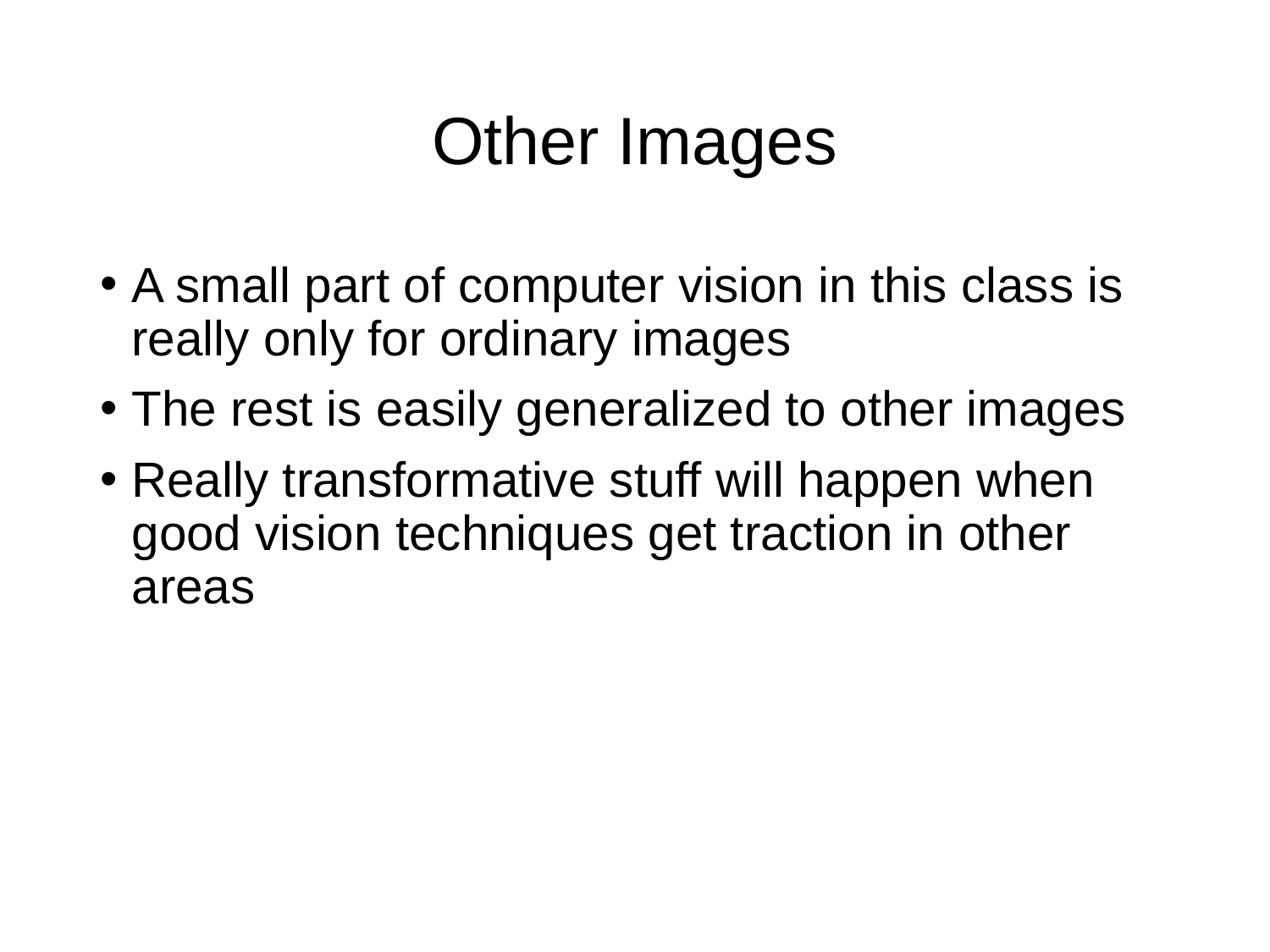

# Other Images
A small part of computer vision in this class is really only for ordinary images
The rest is easily generalized to other images
Really transformative stuff will happen when good vision techniques get traction in other areas